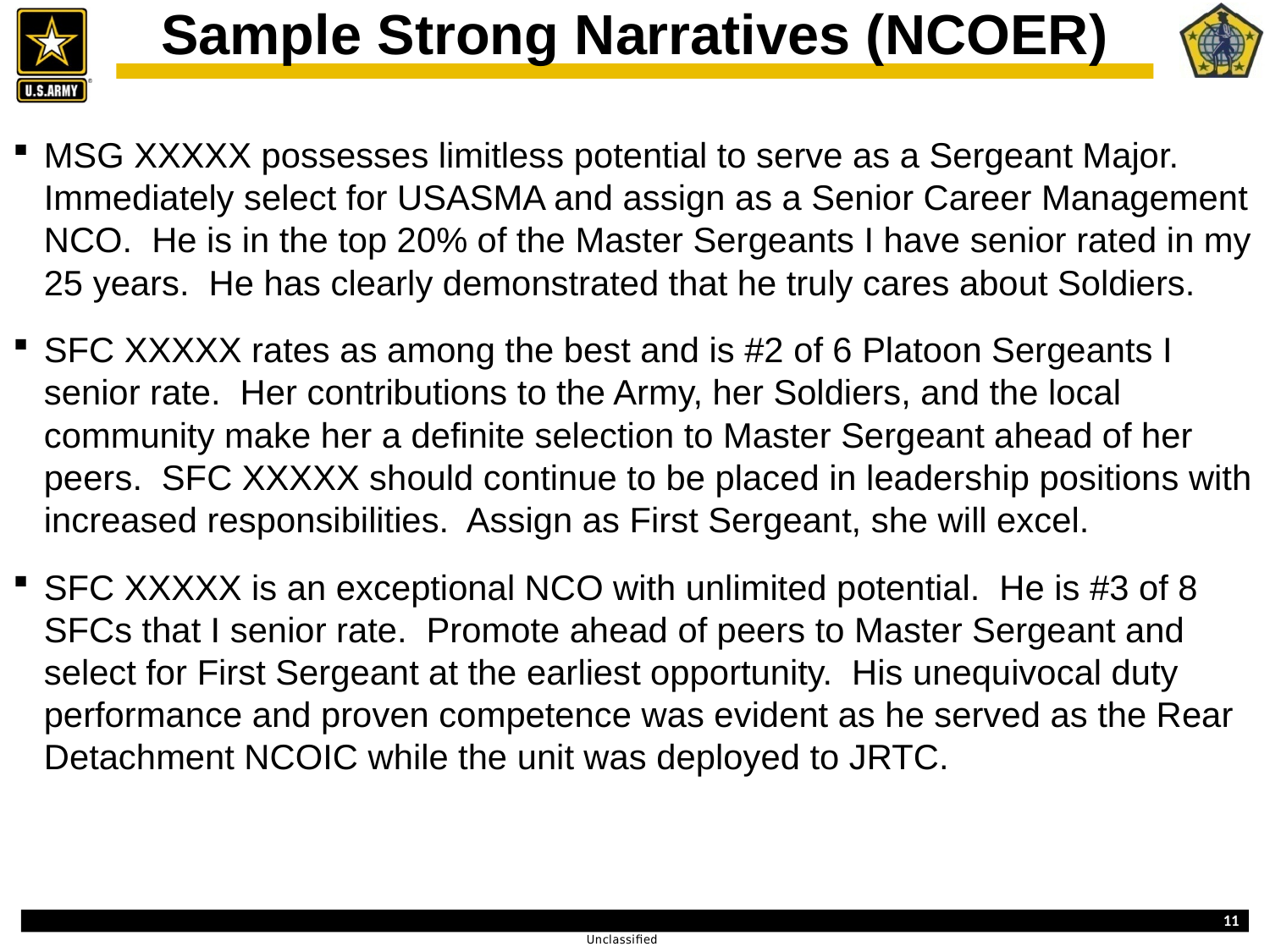

Sample Strong Narratives (NCOER)
MSG XXXXX possesses limitless potential to serve as a Sergeant Major.  Immediately select for USASMA and assign as a Senior Career Management NCO.  He is in the top 20% of the Master Sergeants I have senior rated in my 25 years.  He has clearly demonstrated that he truly cares about Soldiers.

SFC XXXXX rates as among the best and is #2 of 6 Platoon Sergeants I senior rate.  Her contributions to the Army, her Soldiers, and the local community make her a definite selection to Master Sergeant ahead of her peers.  SFC XXXXX should continue to be placed in leadership positions with increased responsibilities.  Assign as First Sergeant, she will excel.

SFC XXXXX is an exceptional NCO with unlimited potential.  He is #3 of 8 SFCs that I senior rate.  Promote ahead of peers to Master Sergeant and select for First Sergeant at the earliest opportunity.  His unequivocal duty performance and proven competence was evident as he served as the Rear Detachment NCOIC while the unit was deployed to JRTC.